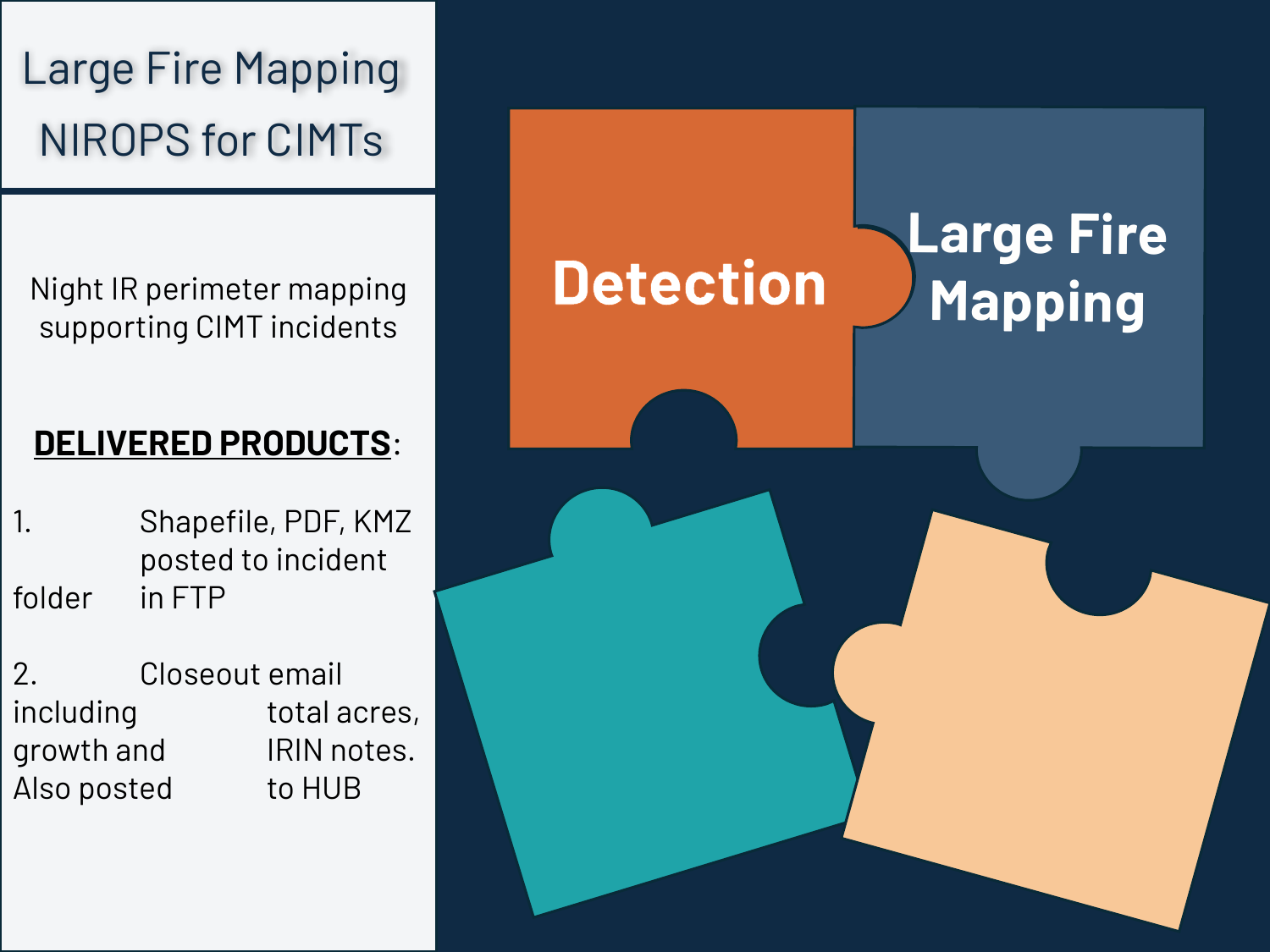

Large Fire Mapping

NIROPS for CIMTs

Large Fire Mapping

Detection

Night IR perimeter mapping supporting CIMT incidents

DELIVERED PRODUCTS:

1.	Shapefile, PDF, KMZ 	posted to incident folder 	in FTP

2.	Closeout email including 	total acres, growth and 	IRIN notes. Also posted 	to HUB